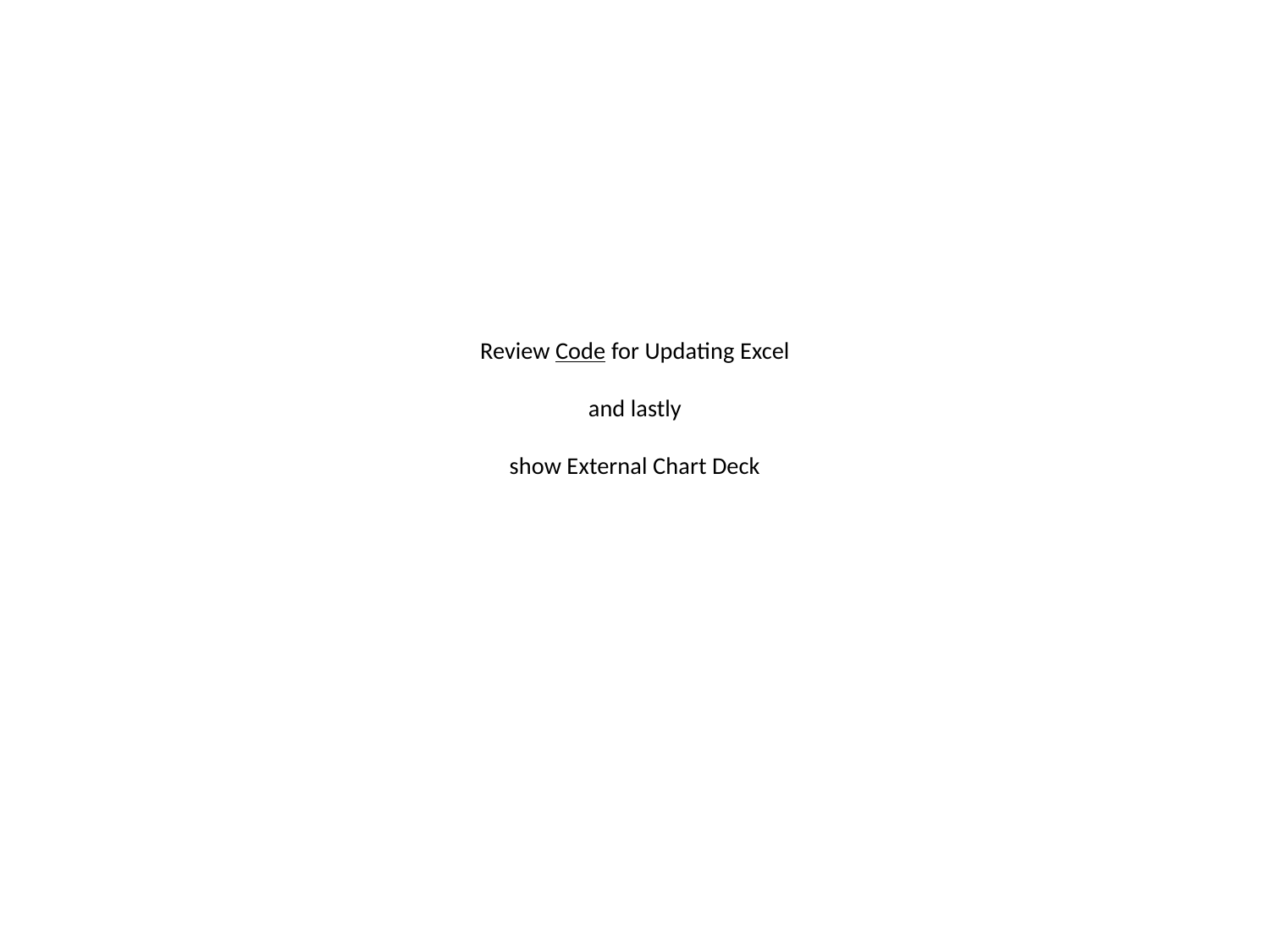

# Review Code for Updating Excel and lastly show External Chart Deck